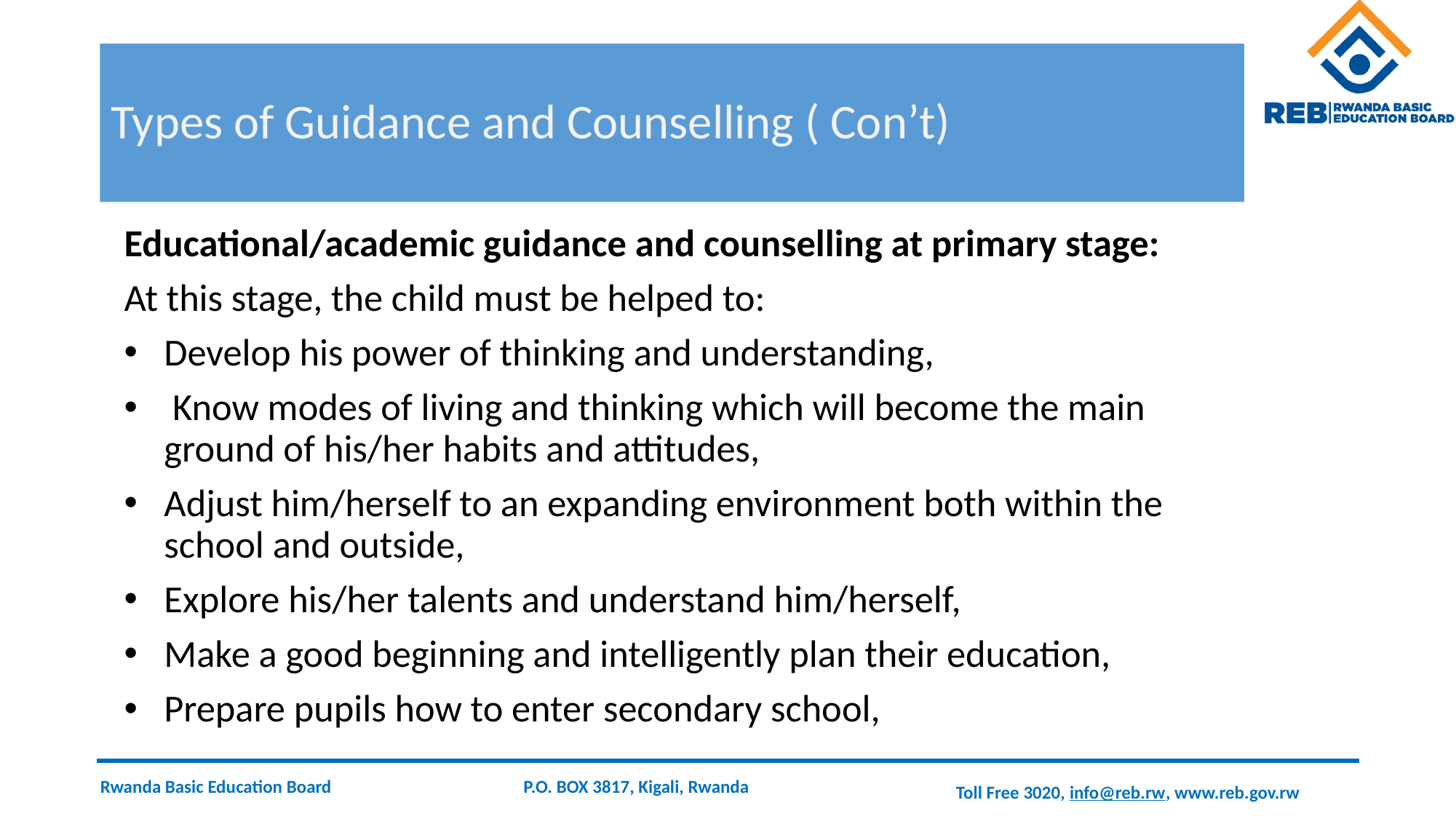

# Types of Guidance and Counselling ( Con’t)
Educational/academic guidance and counselling at primary stage:
At this stage, the child must be helped to:
Develop his power of thinking and understanding,
 Know modes of living and thinking which will become the main ground of his/her habits and attitudes,
Adjust him/herself to an expanding environment both within the school and outside,
Explore his/her talents and understand him/herself,
Make a good beginning and intelligently plan their education,
Prepare pupils how to enter secondary school,